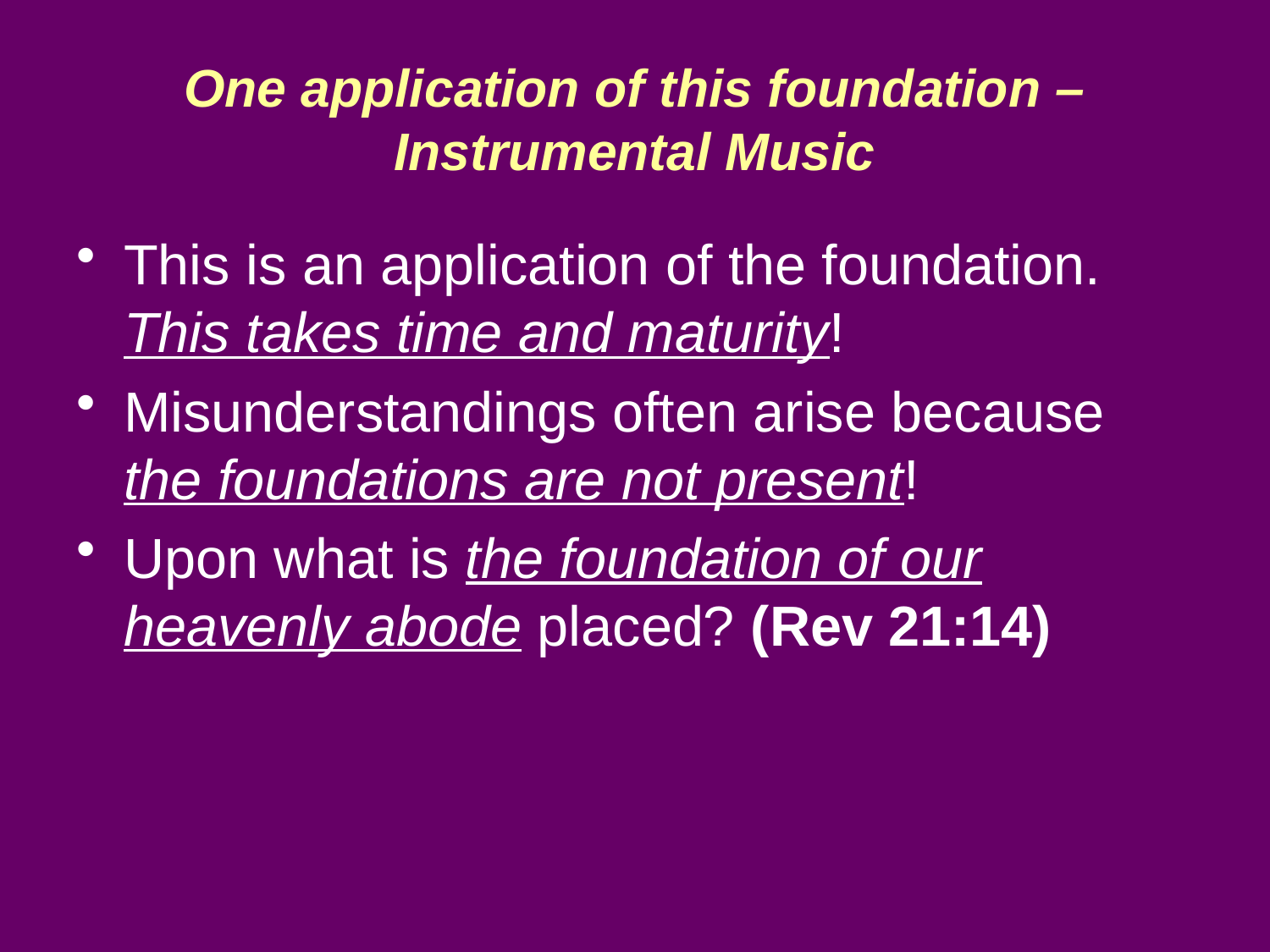

# One application of this foundation – Instrumental Music
This is an application of the foundation. This takes time and maturity!
Misunderstandings often arise because the foundations are not present!
Upon what is the foundation of our heavenly abode placed? (Rev 21:14)